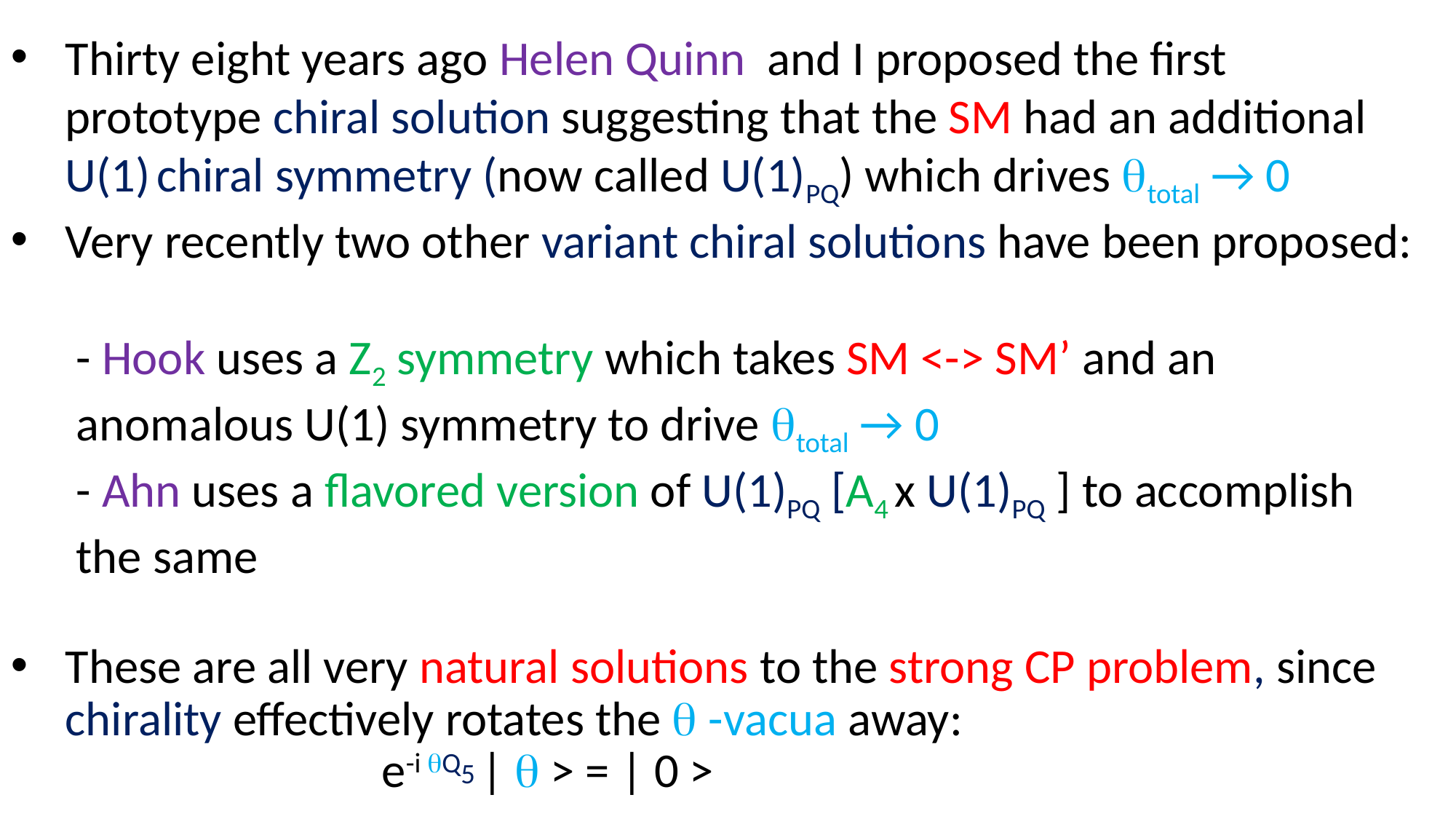

Thirty eight years ago Helen Quinn  and I proposed the first prototype chiral solution suggesting that the SM had an additional U(1) chiral symmetry (now called U(1)PQ) which drives θtotal → 0
Very recently two other variant chiral solutions have been proposed:

      - Hook uses a Z2 symmetry which takes SM <-> SM’ and an
      anomalous U(1) symmetry to drive θtotal → 0
      - Ahn uses a flavored version of U(1)PQ [A4 x U(1)PQ ] to accomplish
      the same

These are all very natural solutions to the strong CP problem, since chirality effectively rotates the θ -vacua away:
                                  e-i θQ5 | θ > = | 0 >